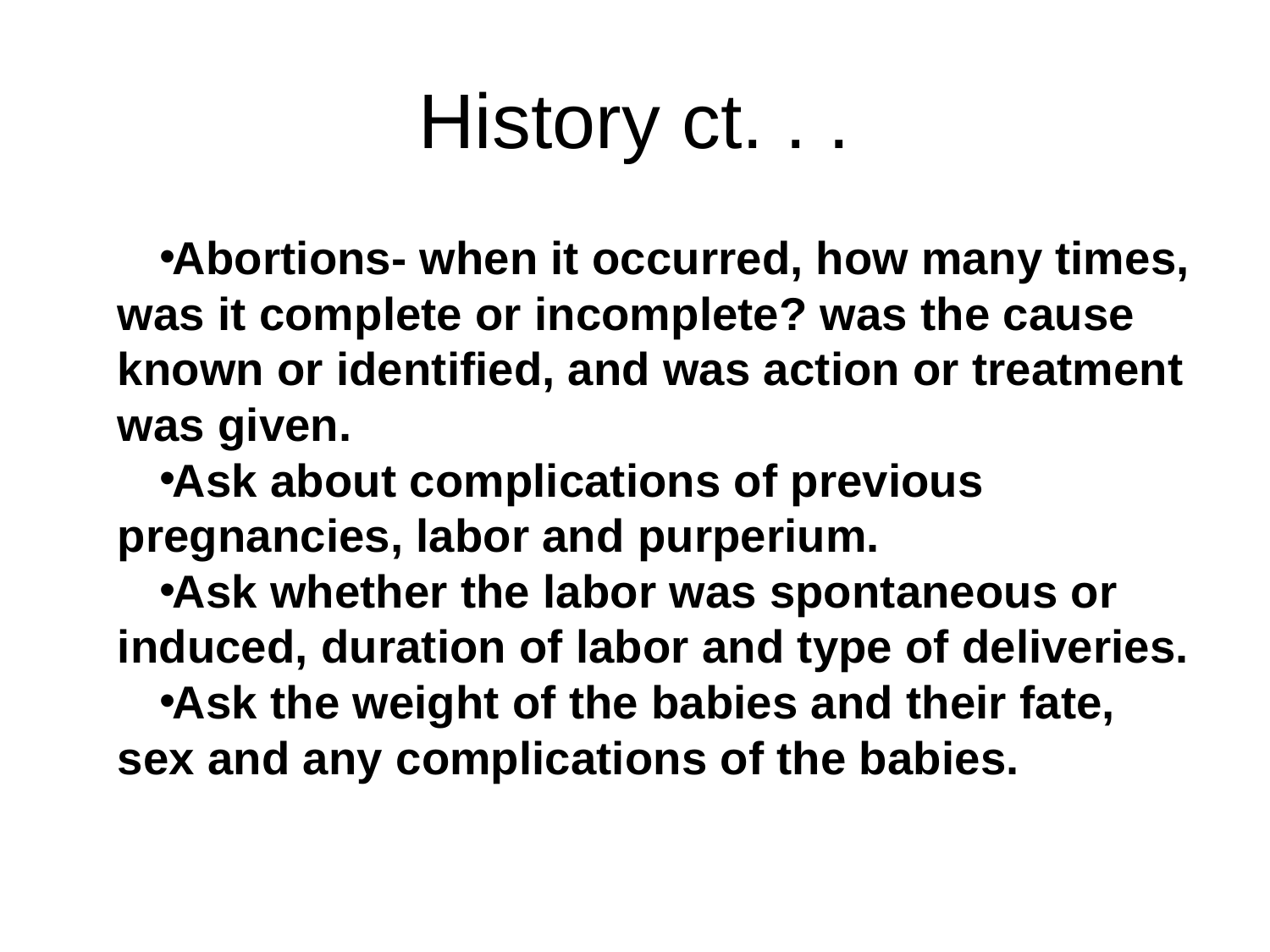

# History ct. . .
Abortions- when it occurred, how many times, was it complete or incomplete? was the cause known or identified, and was action or treatment was given.
Ask about complications of previous pregnancies, labor and purperium.
Ask whether the labor was spontaneous or induced, duration of labor and type of deliveries.
Ask the weight of the babies and their fate, sex and any complications of the babies.